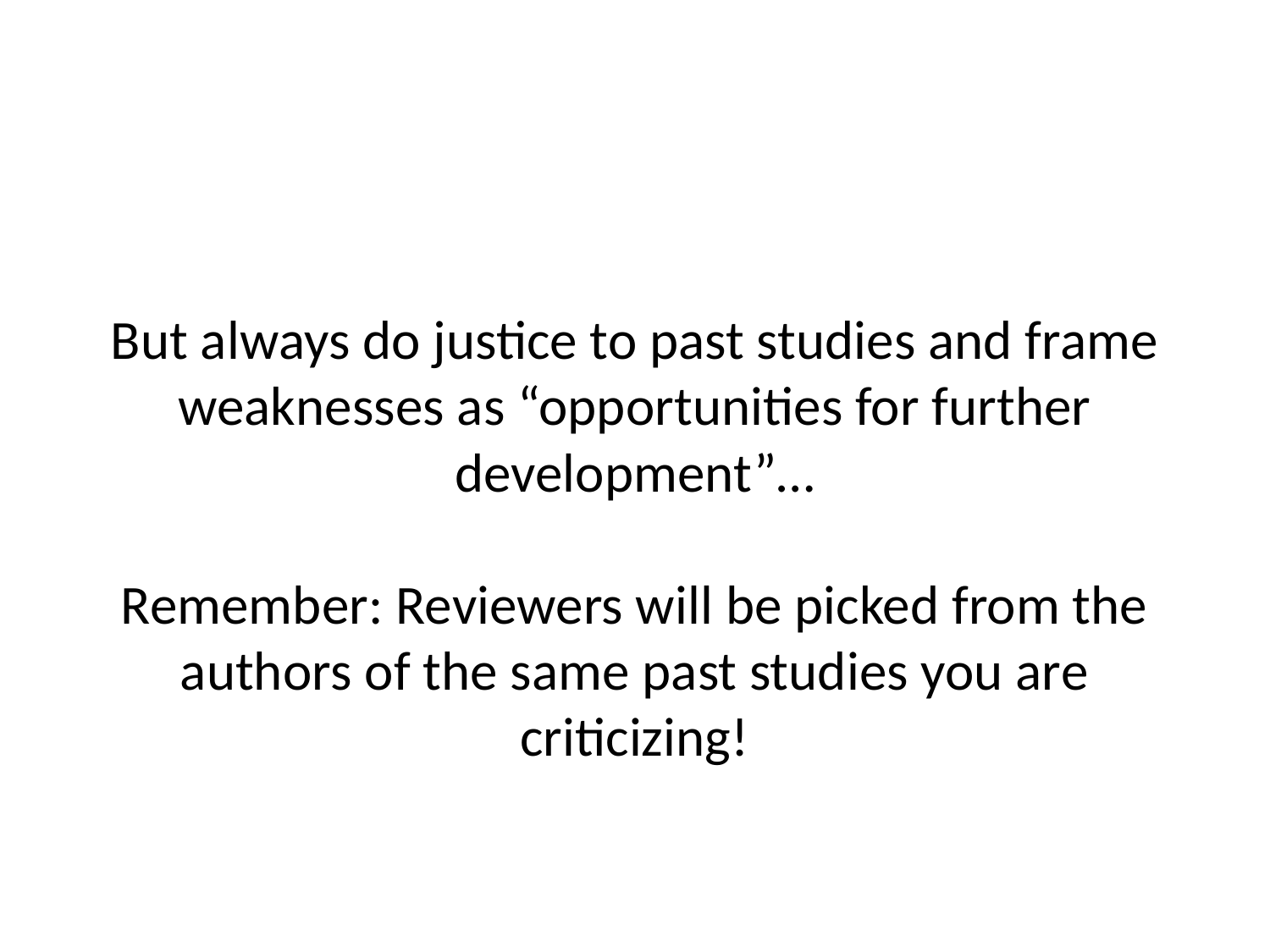

# But always do justice to past studies and frame weaknesses as “opportunities for further development”… Remember: Reviewers will be picked from the authors of the same past studies you are criticizing!